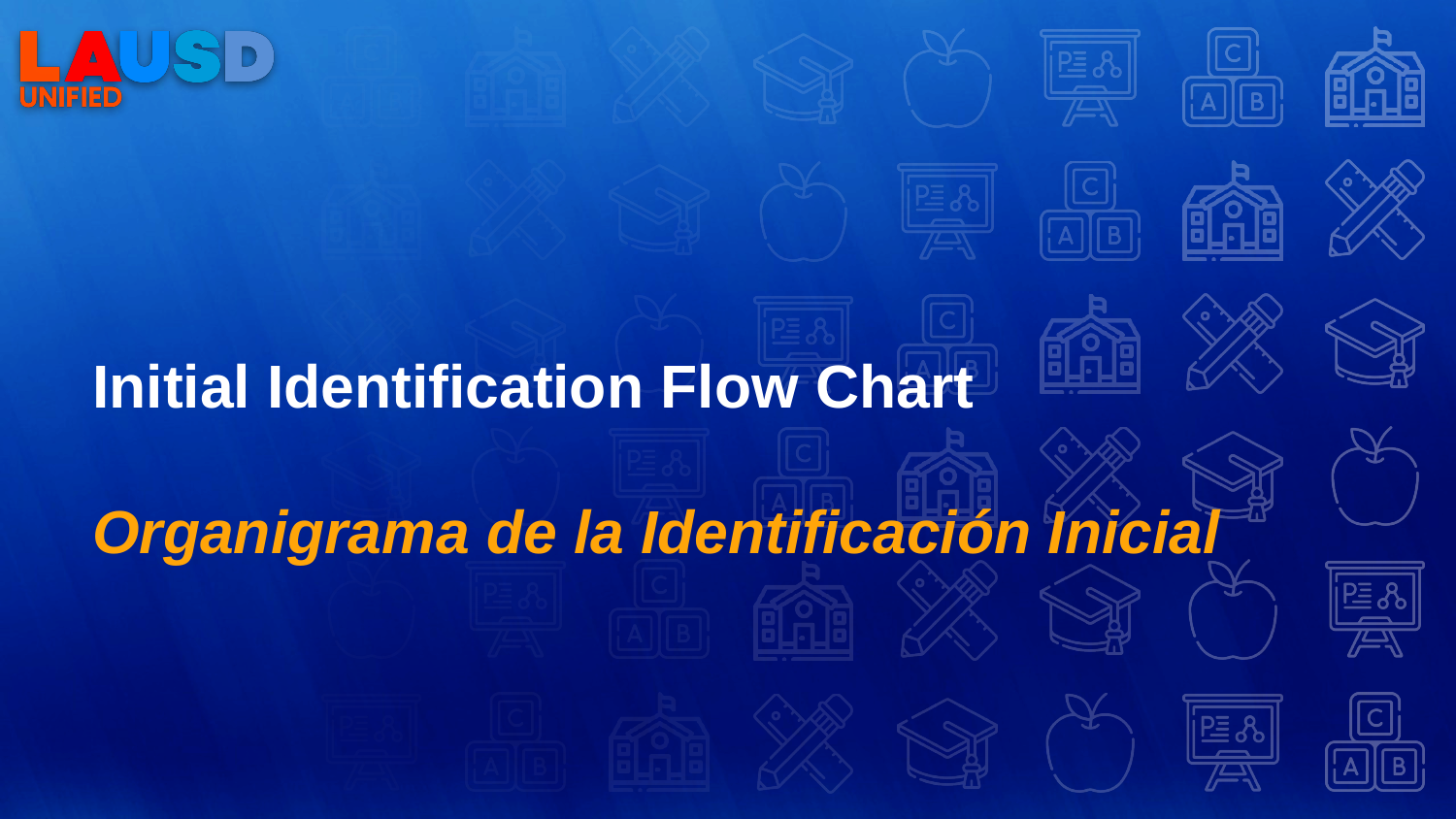

# Initial Identification Flow Chart

Organigrama de la Identificación Inicial